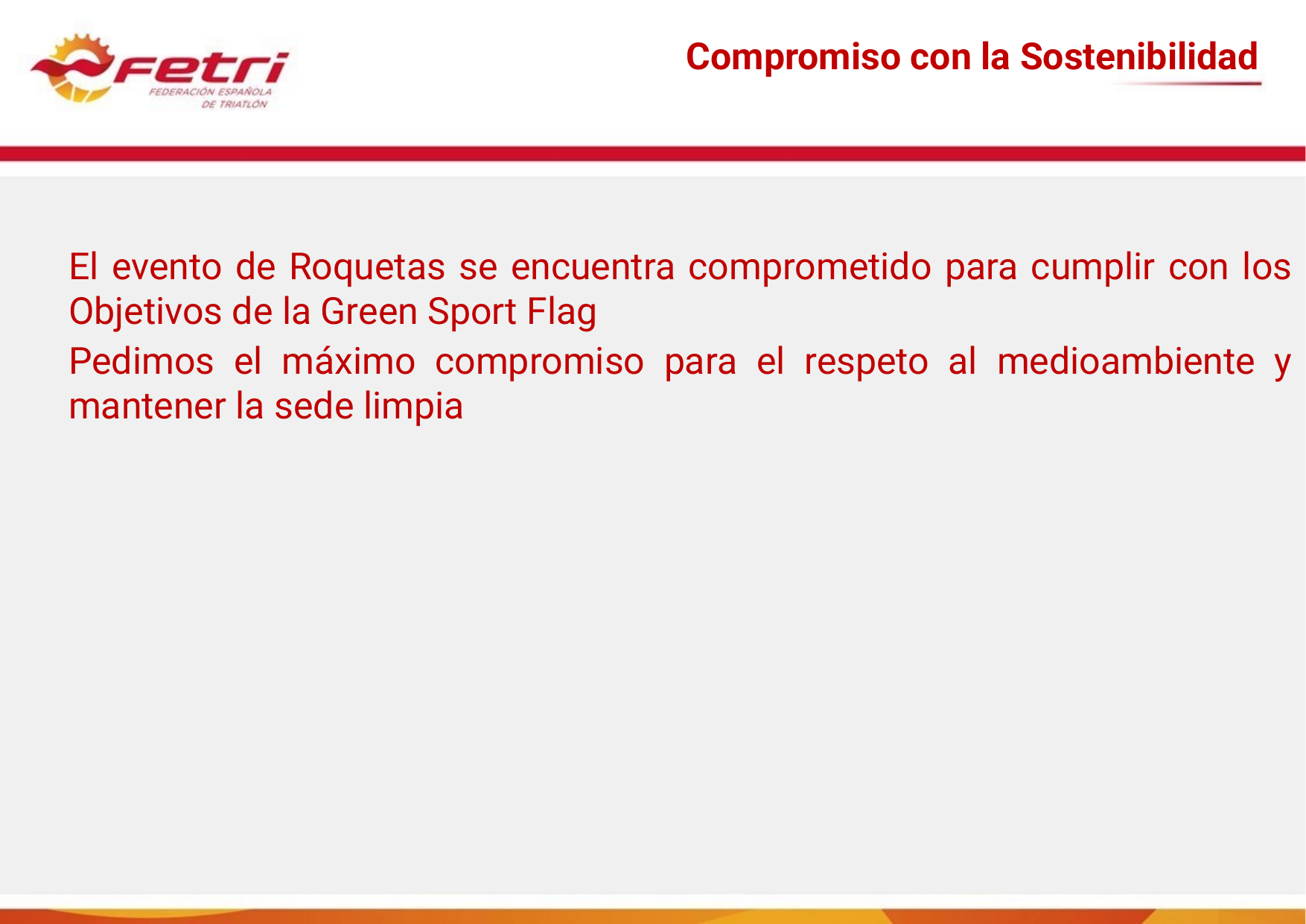

Compromiso con la Sostenibilidad
El evento de Roquetas se encuentra comprometido para cumplir con los Objetivos de la Green Sport Flag
Pedimos el máximo compromiso para el respeto al medioambiente y mantener la sede limpia